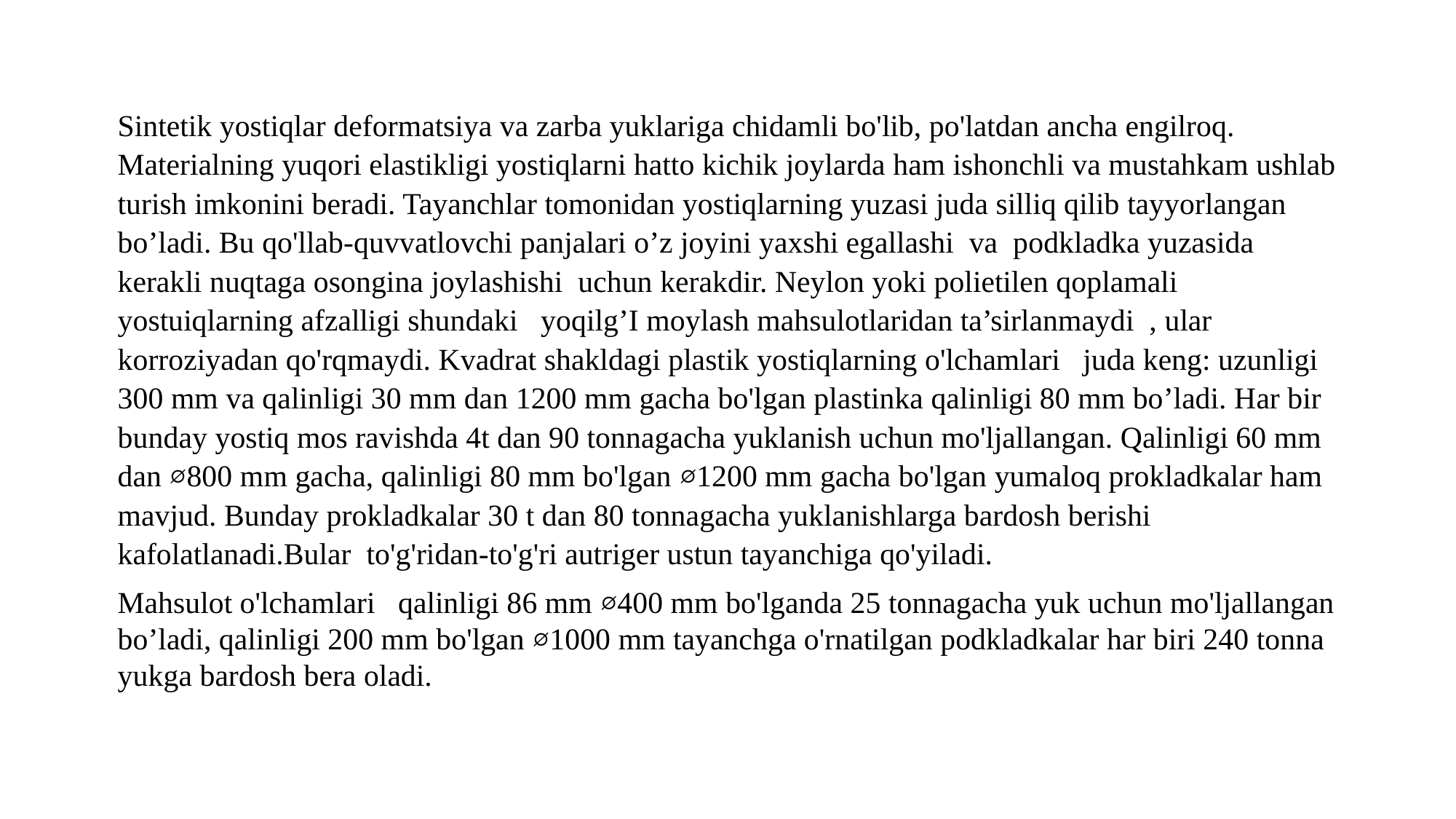

Sintetik yostiqlar deformatsiya va zarba yuklariga chidamli bo'lib, po'latdan ancha engilroq. Materialning yuqori elastikligi yostiqlarni hatto kichik joylarda ham ishonchli va mustahkam ushlab turish imkonini beradi. Tayanchlar tomonidan yostiqlarning yuzasi juda silliq qilib tayyorlangan bo’ladi. Bu qo'llab-quvvatlovchi panjalari o’z joyini yaxshi egallashi  va  podkladka yuzasida kerakli nuqtaga osongina joylashishi  uchun kerakdir. Neylon yoki polietilen qoplamali yostuiqlarning afzalligi shundaki   yoqilg’I moylash mahsulotlaridan ta’sirlanmaydi  , ular korroziyadan qo'rqmaydi. Kvadrat shakldagi plastik yostiqlarning o'lchamlari   juda keng: uzunligi 300 mm va qalinligi 30 mm dan 1200 mm gacha bo'lgan plastinka qalinligi 80 mm bo’ladi. Har bir bunday yostiq mos ravishda 4t dan 90 tonnagacha yuklanish uchun mo'ljallangan. Qalinligi 60 mm dan ∅800 mm gacha, qalinligi 80 mm bo'lgan ∅1200 mm gacha bo'lgan yumaloq prokladkalar ham mavjud. Bunday prokladkalar 30 t dan 80 tonnagacha yuklanishlarga bardosh berishi kafolatlanadi.Bular  to'g'ridan-to'g'ri autriger ustun tayanchiga qo'yiladi.
Mahsulot o'lchamlari   qalinligi 86 mm ∅400 mm bo'lganda 25 tonnagacha yuk uchun mo'ljallangan bo’ladi, qalinligi 200 mm bo'lgan ∅1000 mm tayanchga o'rnatilgan podkladkalar har biri 240 tonna yukga bardosh bera oladi.